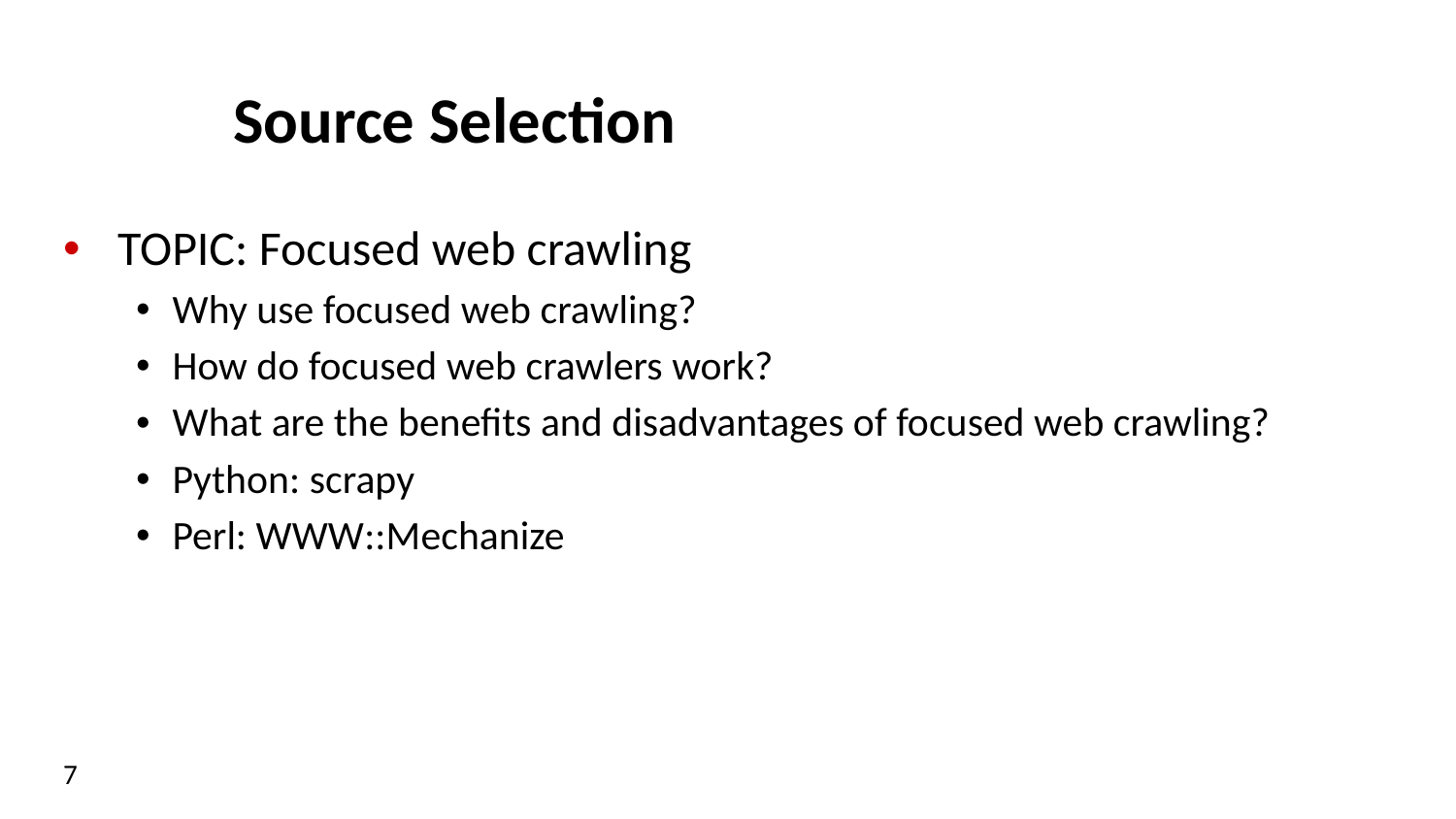

# Source Selection
TOPIC: Focused web crawling
Why use focused web crawling?
How do focused web crawlers work?
What are the benefits and disadvantages of focused web crawling?
Python: scrapy
Perl: WWW::Mechanize
7